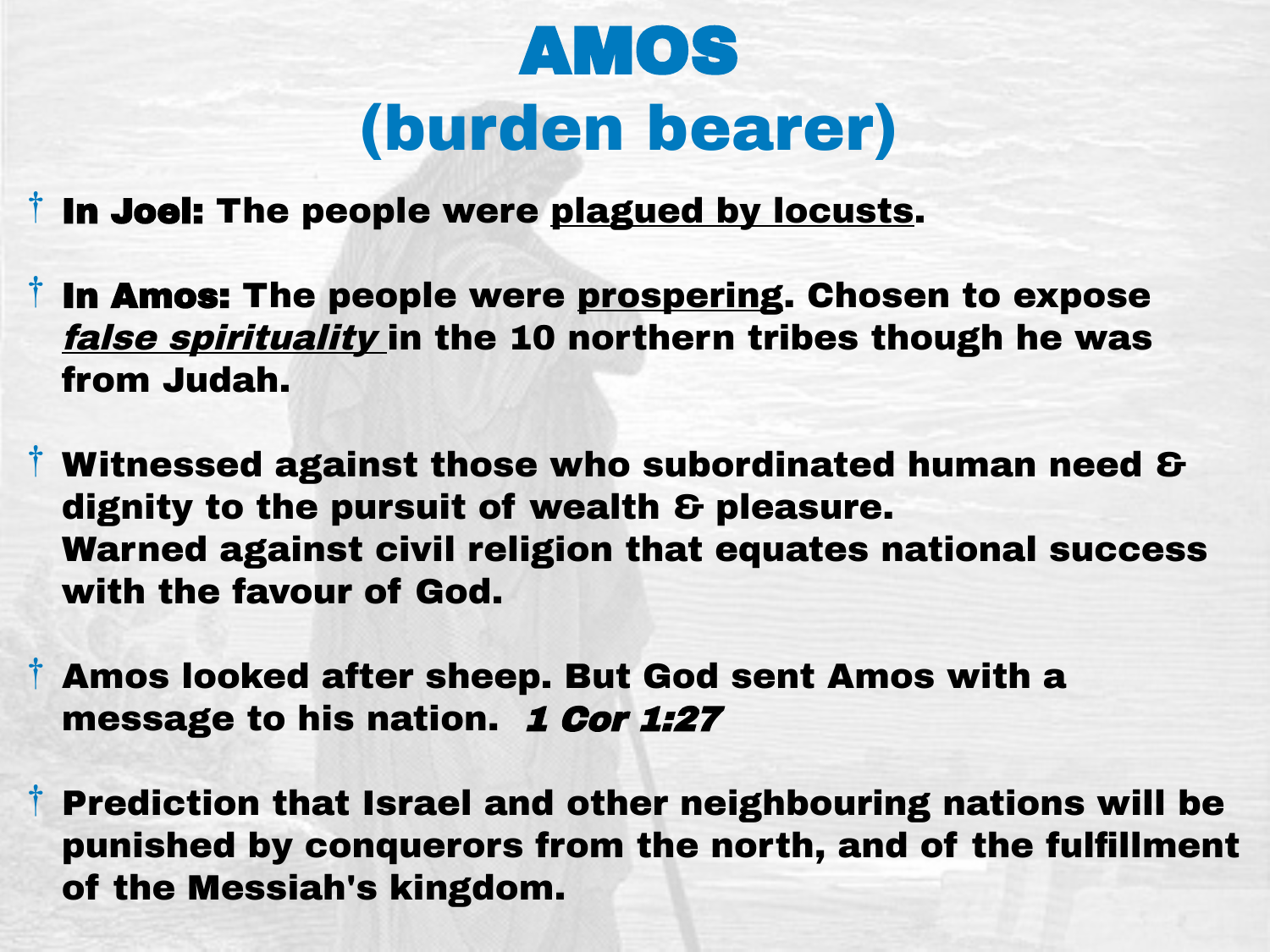

AMOS
(burden bearer)
In Joel: The people were plagued by locusts.

In Amos: The people were prospering. Chosen to expose false spirituality in the 10 northern tribes though he was from Judah.
Witnessed against those who subordinated human need & dignity to the pursuit of wealth & pleasure.
Warned against civil religion that equates national success with the favour of God.
Amos looked after sheep. But God sent Amos with a message to his nation.  1 Cor 1:27

Prediction that Israel and other neighbouring nations will be punished by conquerors from the north, and of the fulfillment of the Messiah's kingdom.